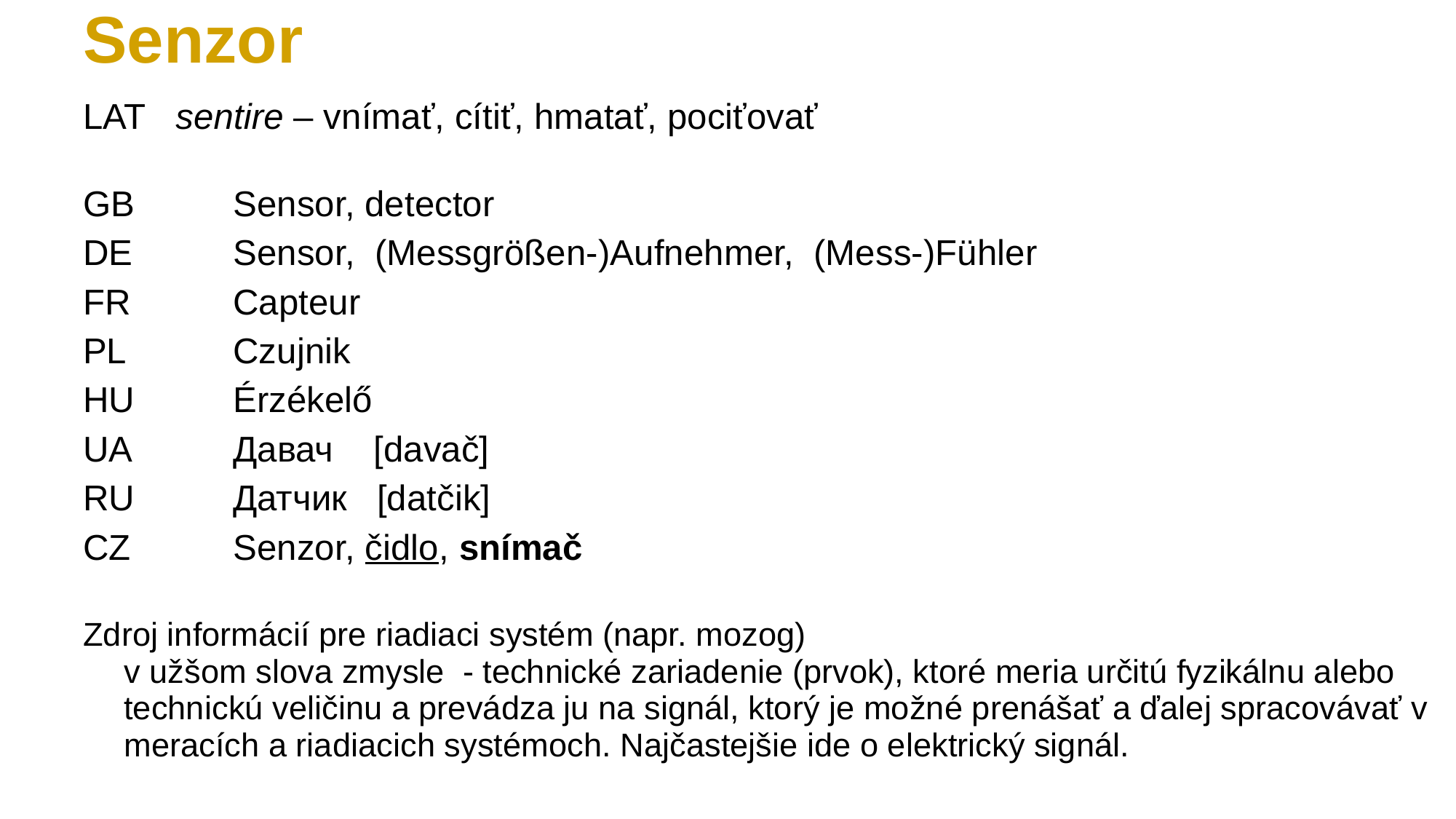

Senzor
LAT   sentire – vnímať, cítiť, hmatať, pociťovať

GB 	Sensor, detector
DE 	Sensor,  (Messgrößen-)Aufnehmer,  (Mess-)Fühler
FR 	Capteur
PL   	Czujnik
HU 	Érzékelő
UA 	Давач    [davač]
RU 	Датчик   [datčik]
CZ 	Senzor, čidlo, snímač

Zdroj informácií pre riadiaci systém (napr. mozog)
v užšom slova zmysle  - technické zariadenie (prvok), ktoré meria určitú fyzikálnu alebo technickú veličinu a prevádza ju na signál, ktorý je možné prenášať a ďalej spracovávať v meracích a riadiacich systémoch. Najčastejšie ide o elektrický signál.